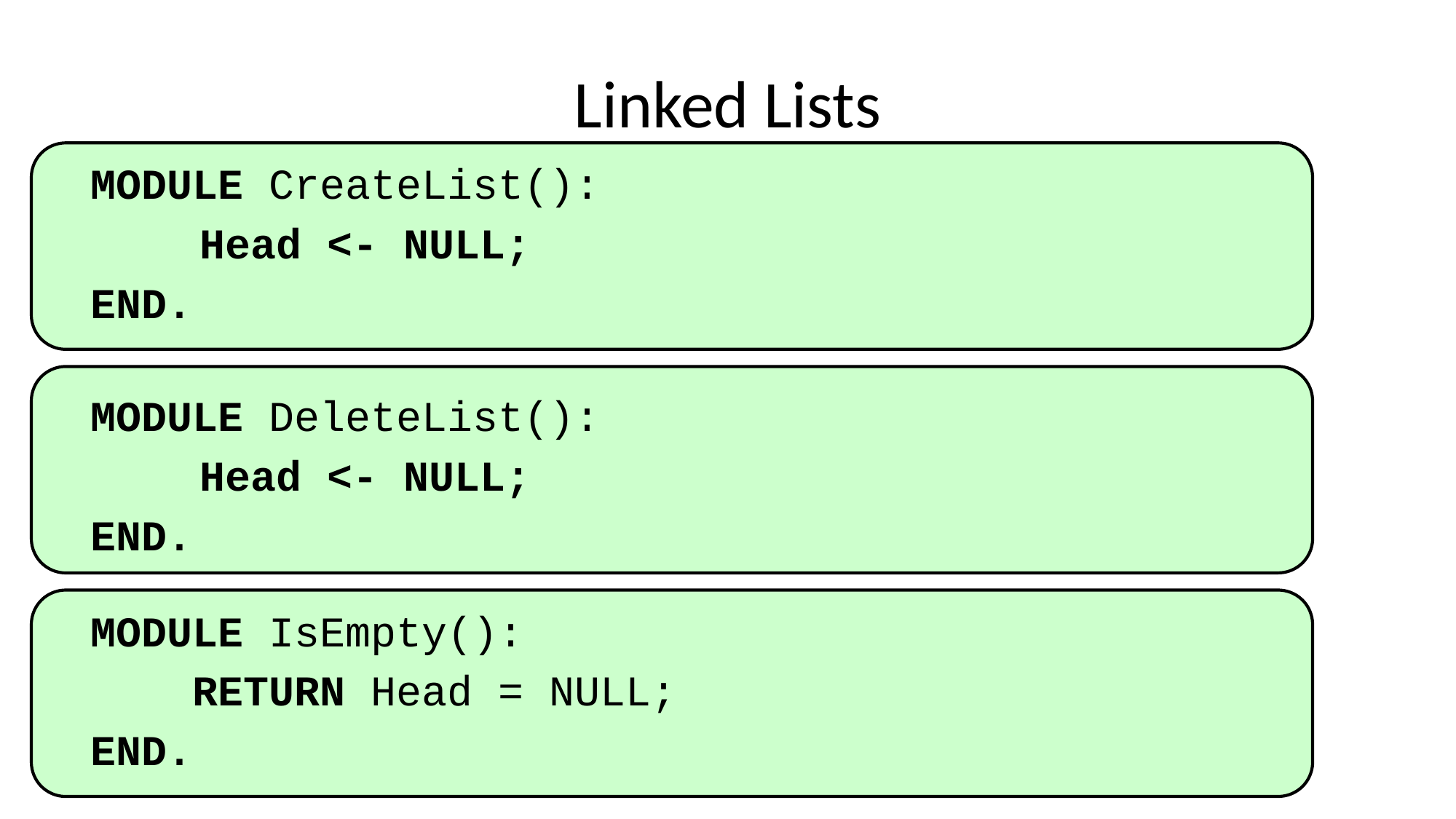

# Linked Lists

MODULE CreateList():
	Head <- NULL;
END.

MODULE DeleteList():
	Head <- NULL;
END.

MODULE IsEmpty():
    RETURN Head = NULL;
END.